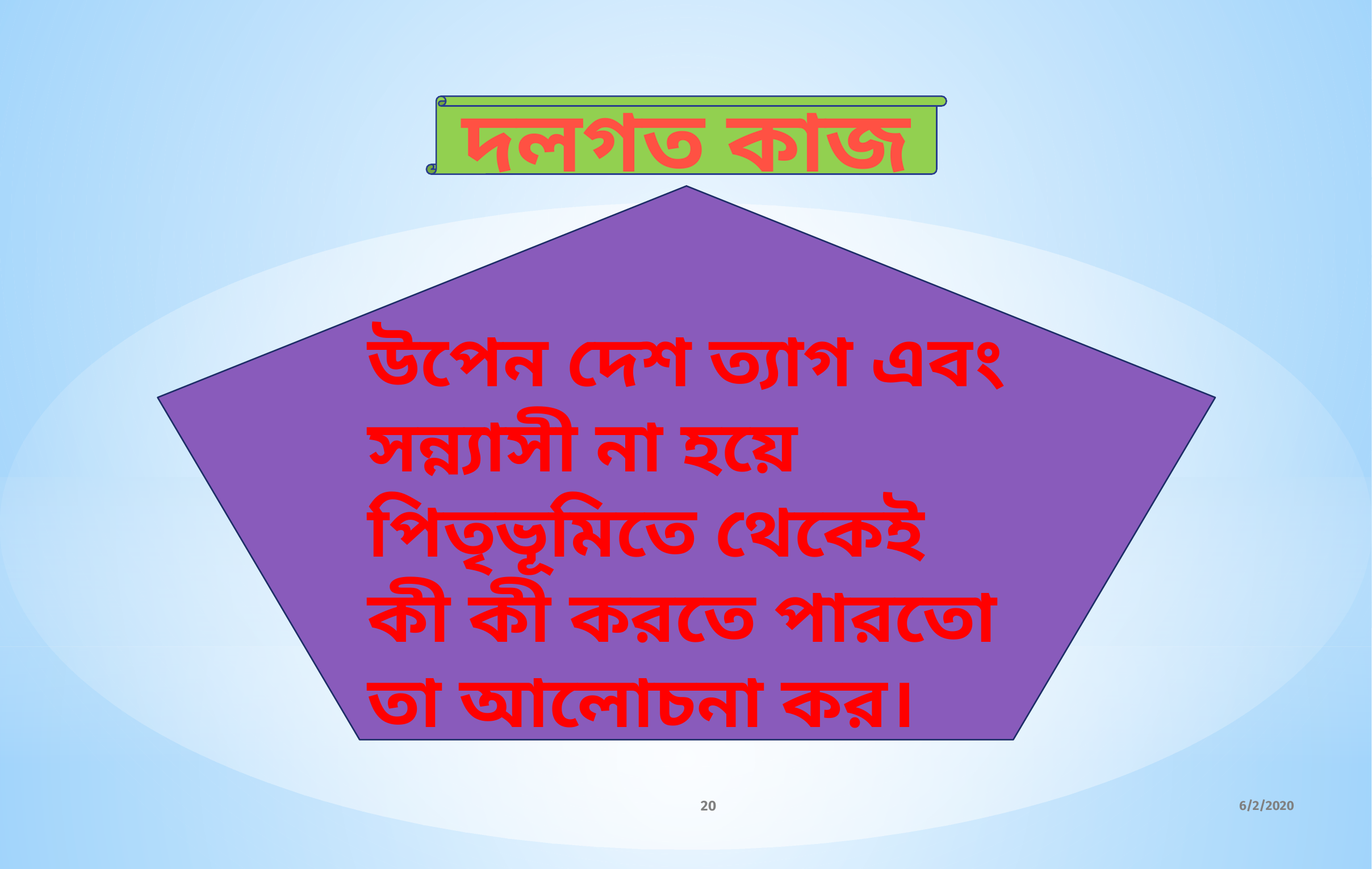

দলগত কাজ
উপেন দেশ ত্যাগ এবং সন্ন্যাসী না হয়ে পিতৃভূমিতে থেকেই কী কী করতে পারতো তা আলোচনা কর।
20
6/2/2020